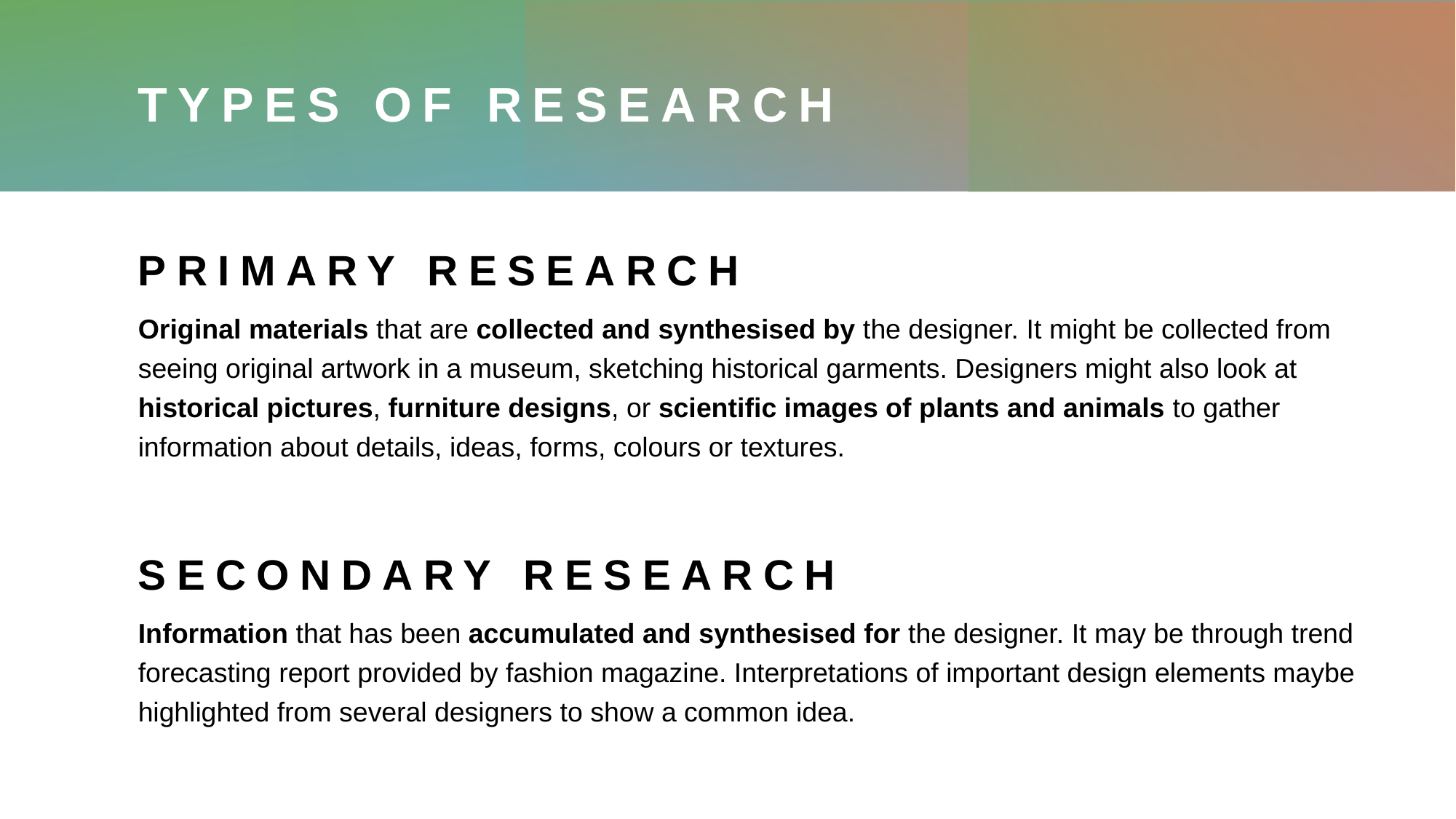

# Types of research
Primary research
Original materials that are collected and synthesised by the designer. It might be collected from seeing original artwork in a museum, sketching historical garments. Designers might also look at historical pictures, furniture designs, or scientific images of plants and animals to gather information about details, ideas, forms, colours or textures.
Secondary research
Information that has been accumulated and synthesised for the designer. It may be through trend forecasting report provided by fashion magazine. Interpretations of important design elements maybe highlighted from several designers to show a common idea.